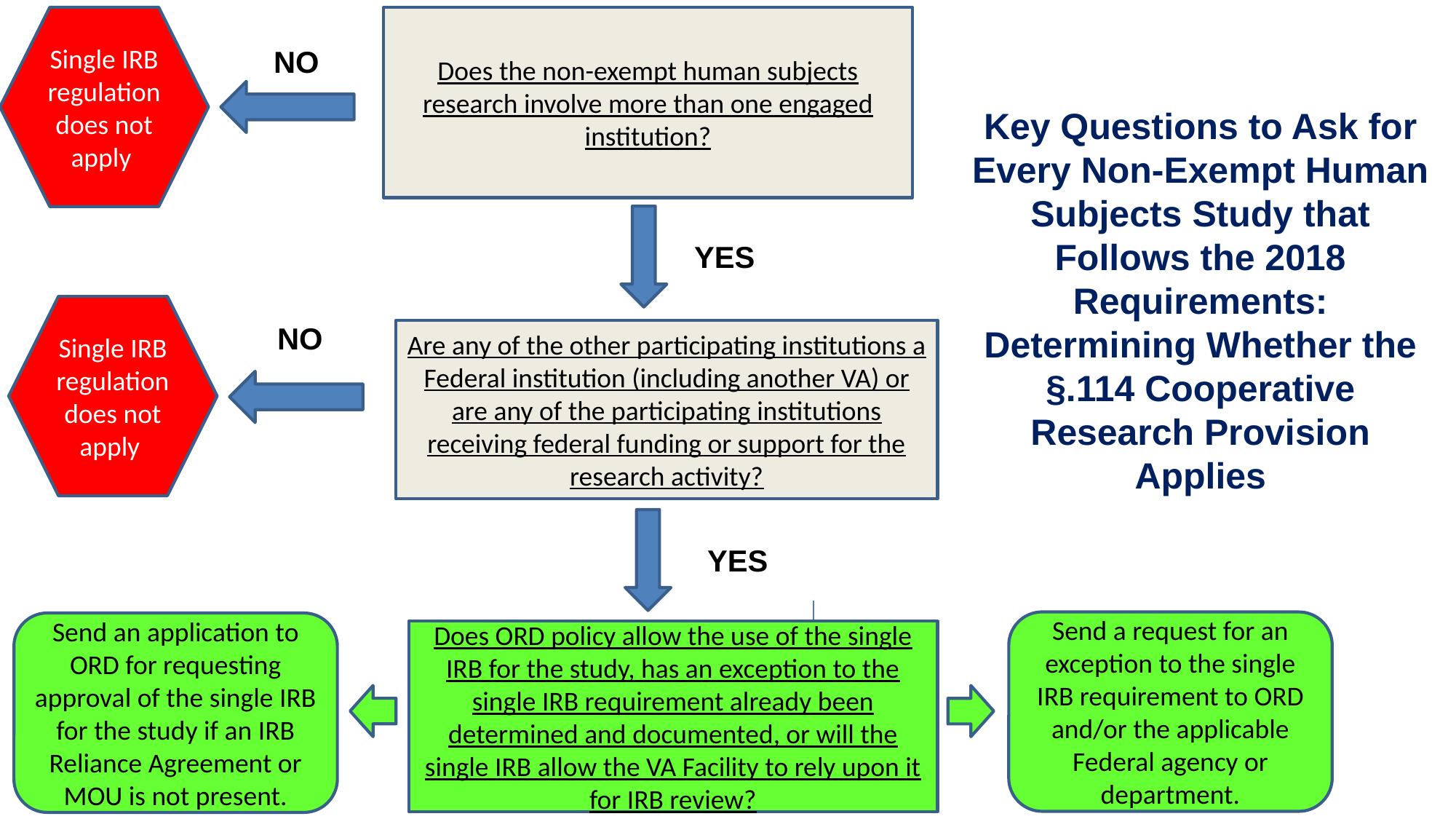

Single IRB regulation does not apply
Does the non-exempt human subjects research involve more than one engaged institution?
NO

Key Questions to Ask for Every Non-Exempt Human Subjects Study that Follows the 2018 Requirements: Determining Whether the §.114 Cooperative Research Provision Applies

YES
Single IRB regulation does not apply
NO
Are any of the other participating institutions a Federal institution (including another VA) or are any of the participating institutions receiving federal funding or support for the research activity?

YES
Send a request for an exception to the single IRB requirement to ORD and/or the applicable Federal agency or department.
Send an application to ORD for requesting approval of the single IRB for the study if an IRB Reliance Agreement or MOU is not present.
Does ORD policy allow the use of the single IRB for the study, has an exception to the single IRB requirement already been determined and documented, or will the single IRB allow the VA Facility to rely upon it for IRB review?